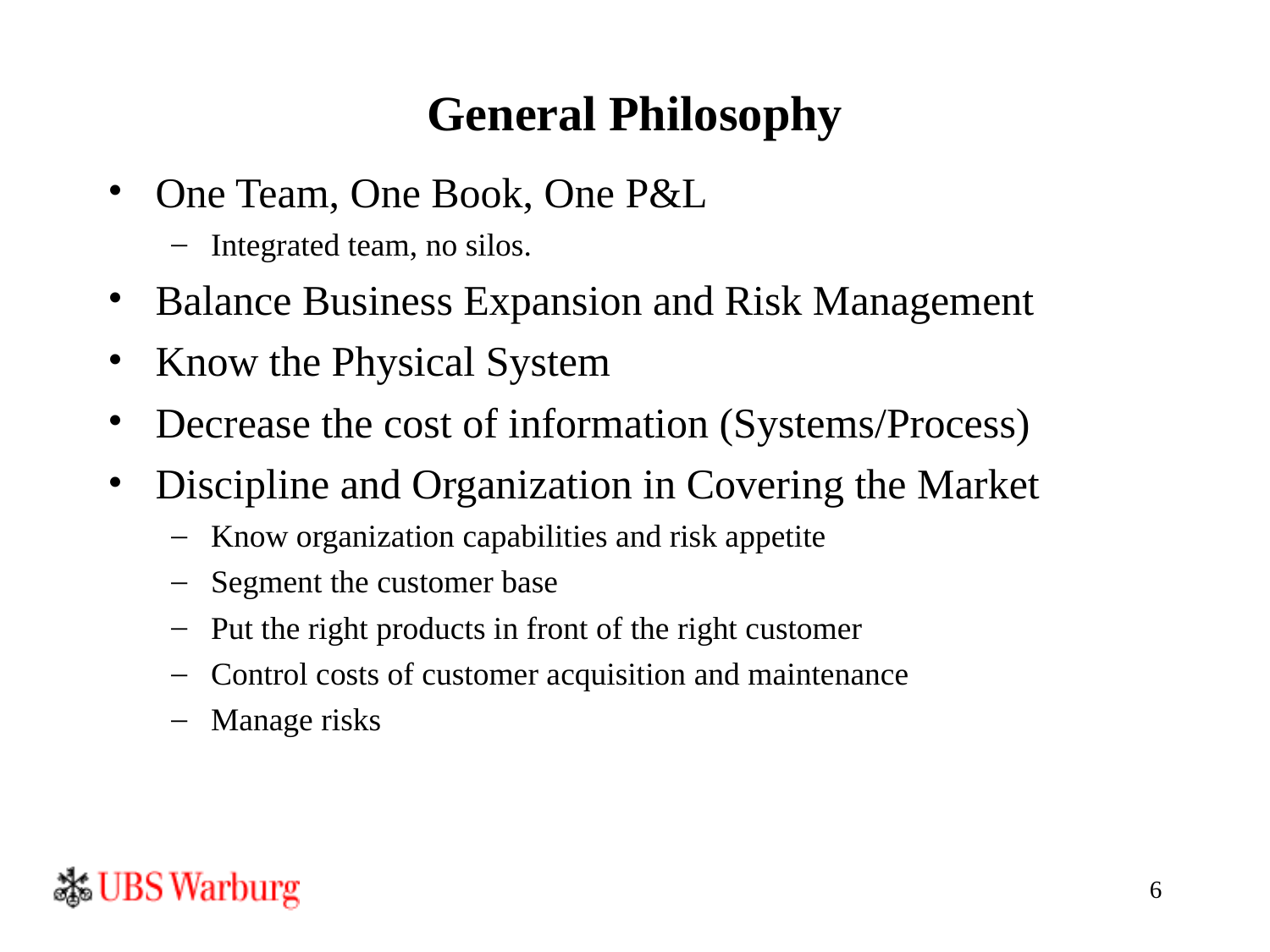

6
# General Philosophy
One Team, One Book, One P&L
Integrated team, no silos.
Balance Business Expansion and Risk Management
Know the Physical System
Decrease the cost of information (Systems/Process)
Discipline and Organization in Covering the Market
Know organization capabilities and risk appetite
Segment the customer base
Put the right products in front of the right customer
Control costs of customer acquisition and maintenance
Manage risks